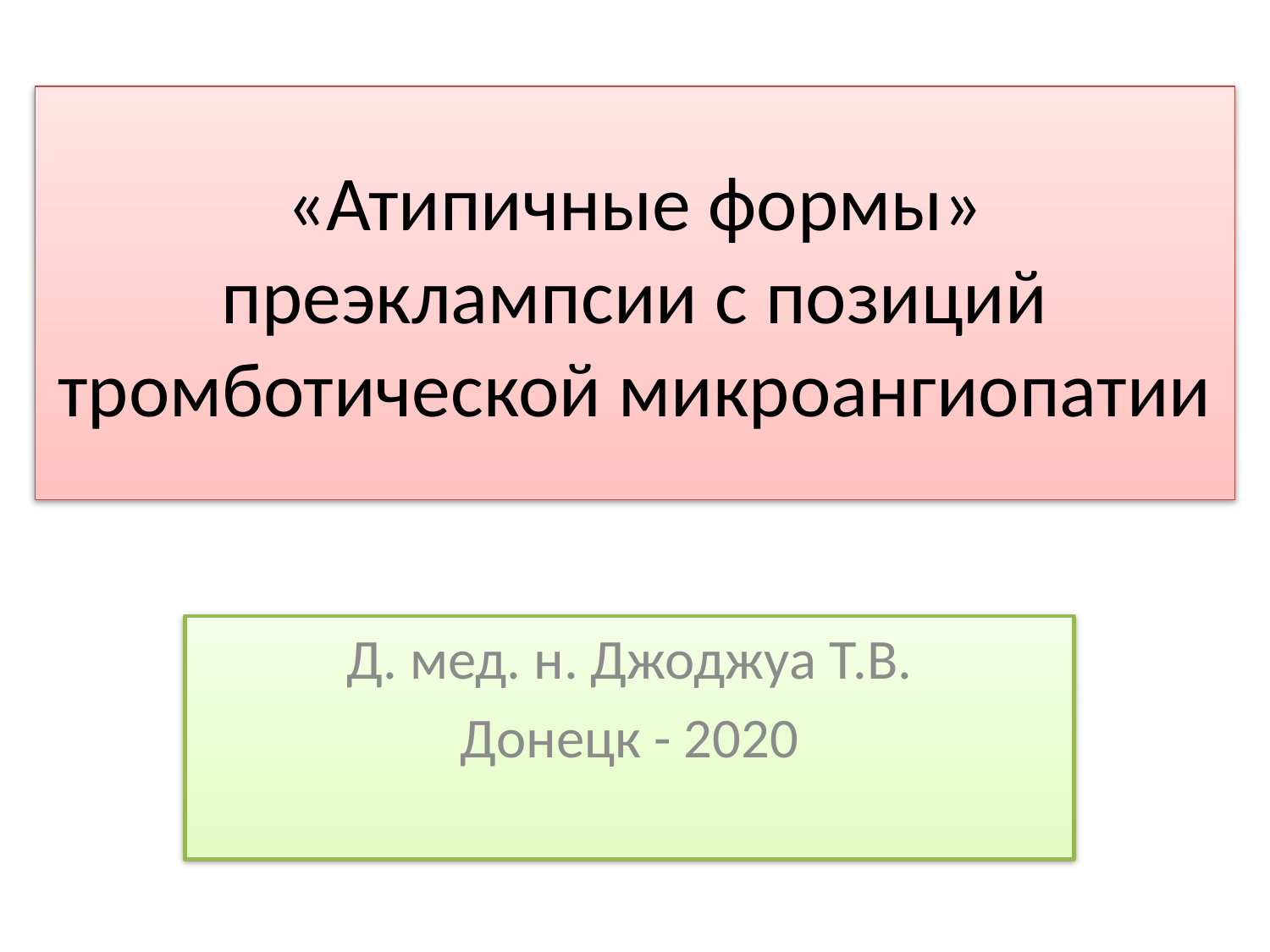

# «Атипичные формы» преэклампсии с позиций тромботической микроангиопатии
Д. мед. н. Джоджуа Т.В.
Донецк - 2020